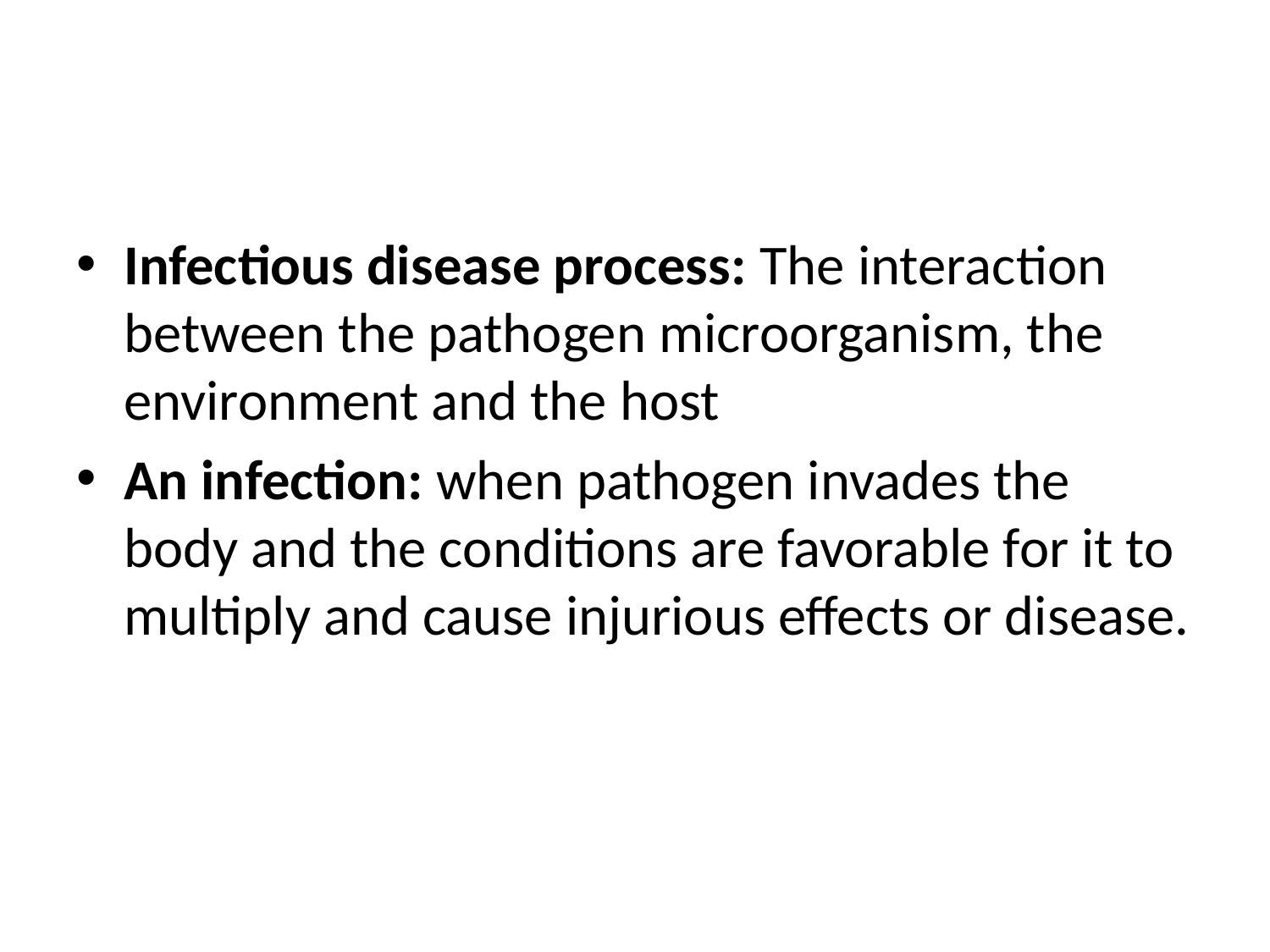

#
Infectious disease process: The interaction between the pathogen microorganism, the environment and the host
An infection: when pathogen invades the body and the conditions are favorable for it to multiply and cause injurious effects or disease.